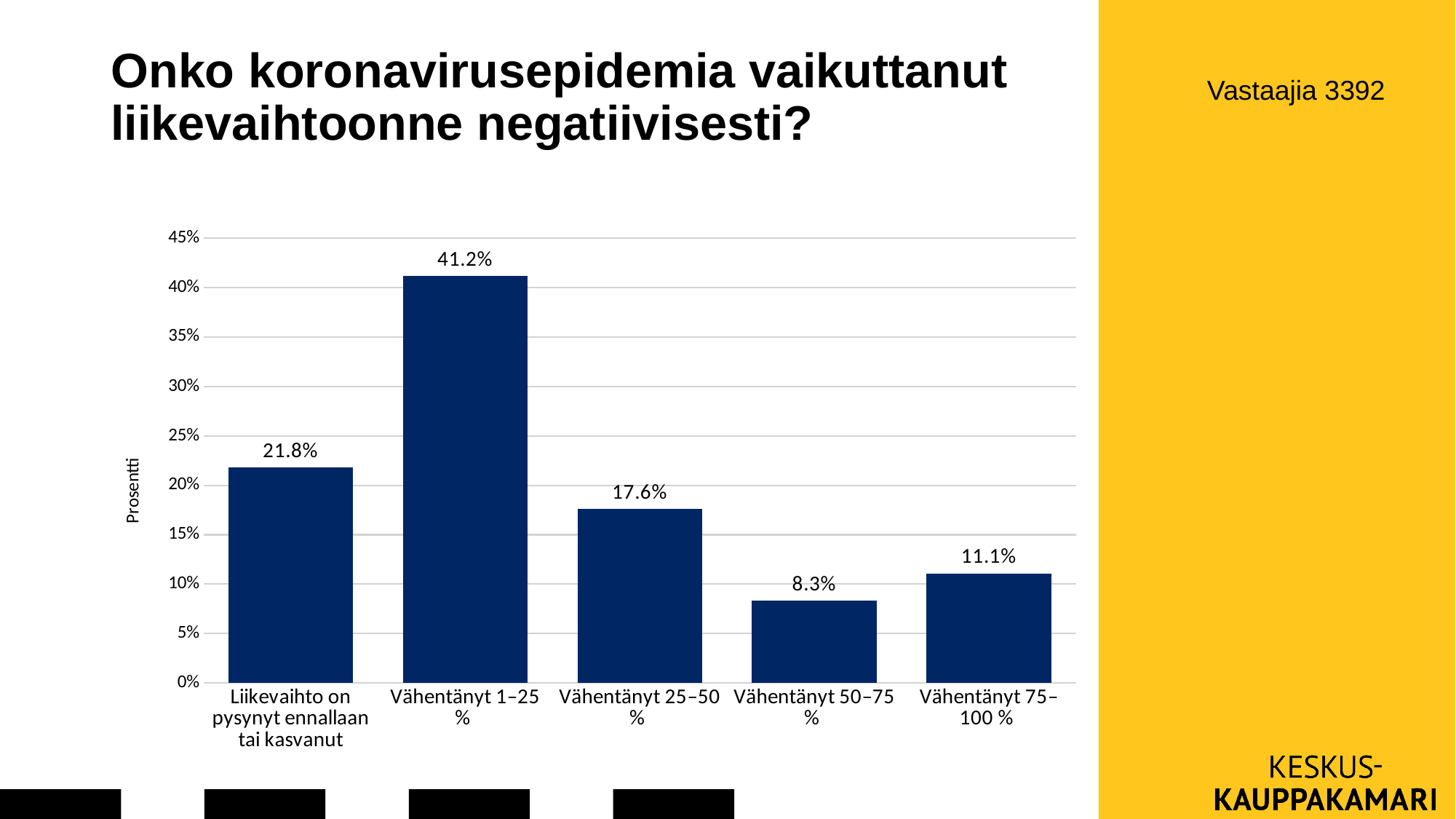

# Onko koronavirusepidemia vaikuttanut liikevaihtoonne negatiivisesti?
Vastaajia 3392

### Chart

| Category |  |
|---|---|
| Liikevaihto on pysynyt ennallaan tai kasvanut | 0.217998700454841 |
| Vähentänyt 1–25 %  | 0.411630929174789 |
| Vähentänyt 25–50 %  | 0.176088369070825 |
| Vähentänyt 50–75 %  | 0.0834957764782326 |
| Vähentänyt 75–100 %  | 0.110786224821313 |